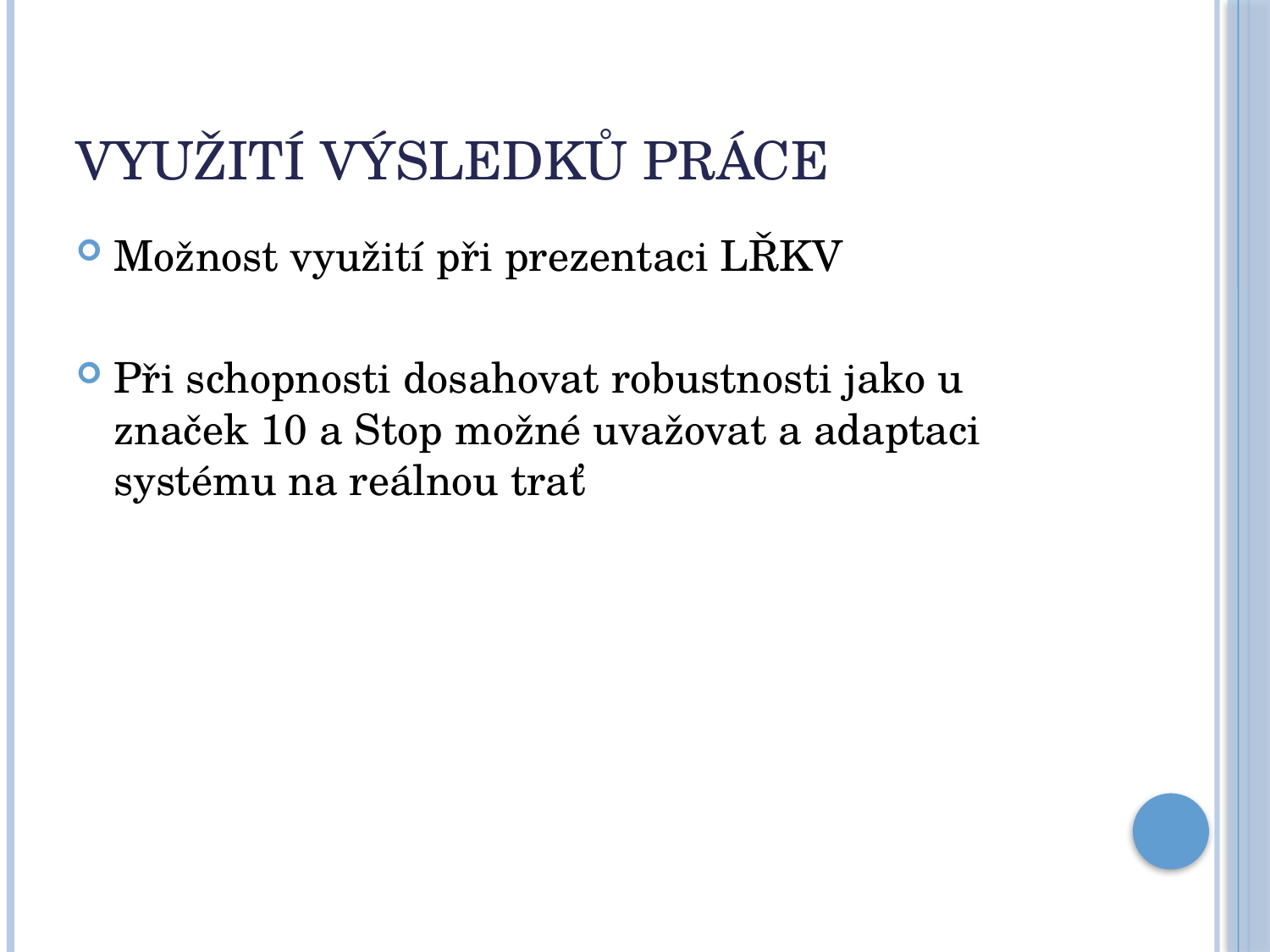

# Využití výsledků práce
Možnost využití při prezentaci LŘKV

Při schopnosti dosahovat robustnosti jako u značek 10 a Stop možné uvažovat a adaptaci systému na reálnou trať